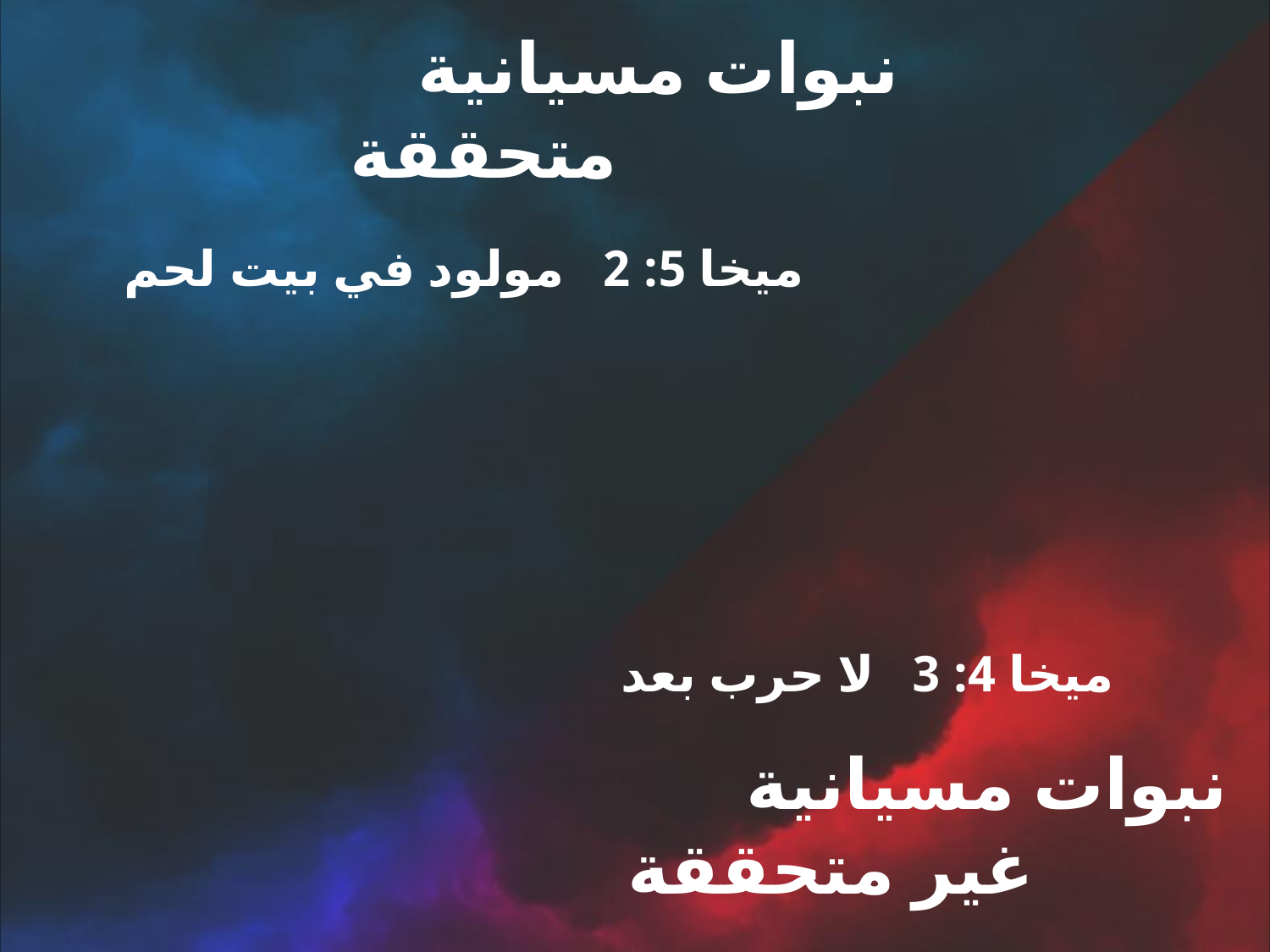

نبوات مسيانية                    متحققة
ميخا 5: 2   مولود في بيت لحم
ميخا 4: 3   لا حرب بعد
نبوات مسيانية                  غير متحققة